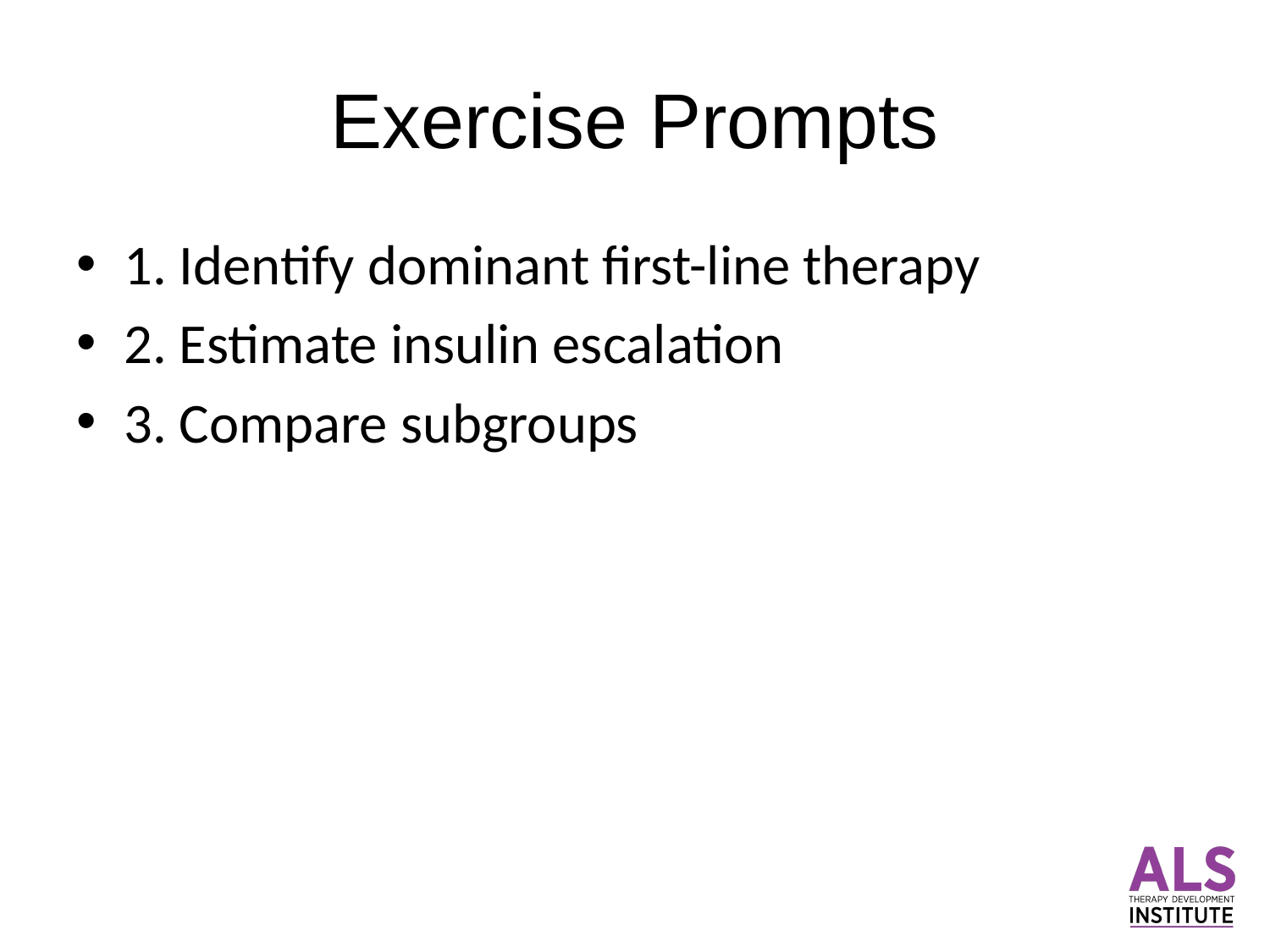

# Exercise Prompts
1. Identify dominant first-line therapy
2. Estimate insulin escalation
3. Compare subgroups